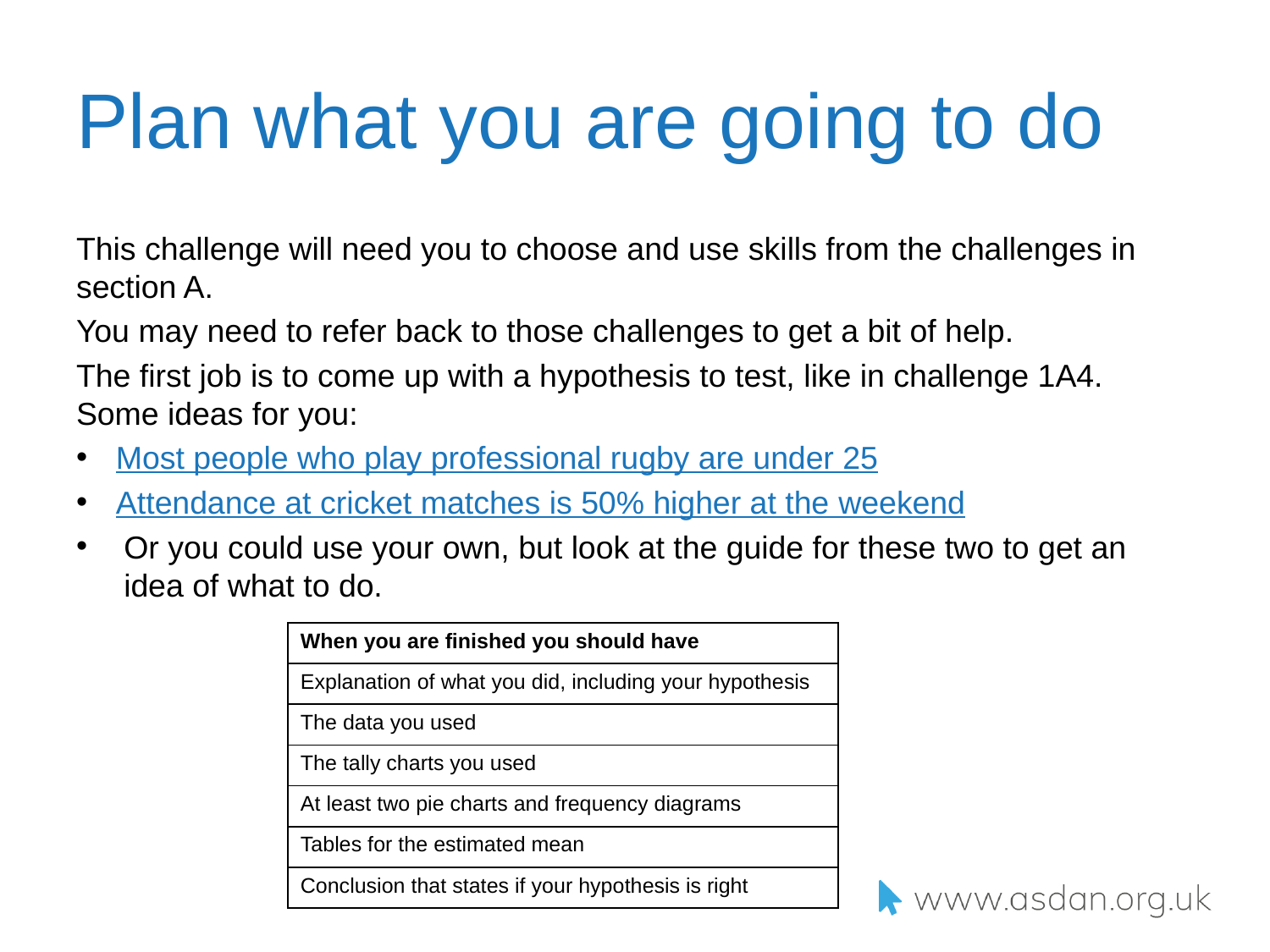

# Plan what you are going to do
This challenge will need you to choose and use skills from the challenges in section A.
You may need to refer back to those challenges to get a bit of help.
The first job is to come up with a hypothesis to test, like in challenge 1A4. Some ideas for you:
Most people who play professional rugby are under 25
Attendance at cricket matches is 50% higher at the weekend
Or you could use your own, but look at the guide for these two to get an idea of what to do.
| When you are finished you should have |
| --- |
| Explanation of what you did, including your hypothesis |
| The data you used |
| The tally charts you used |
| At least two pie charts and frequency diagrams |
| Tables for the estimated mean |
| Conclusion that states if your hypothesis is right |